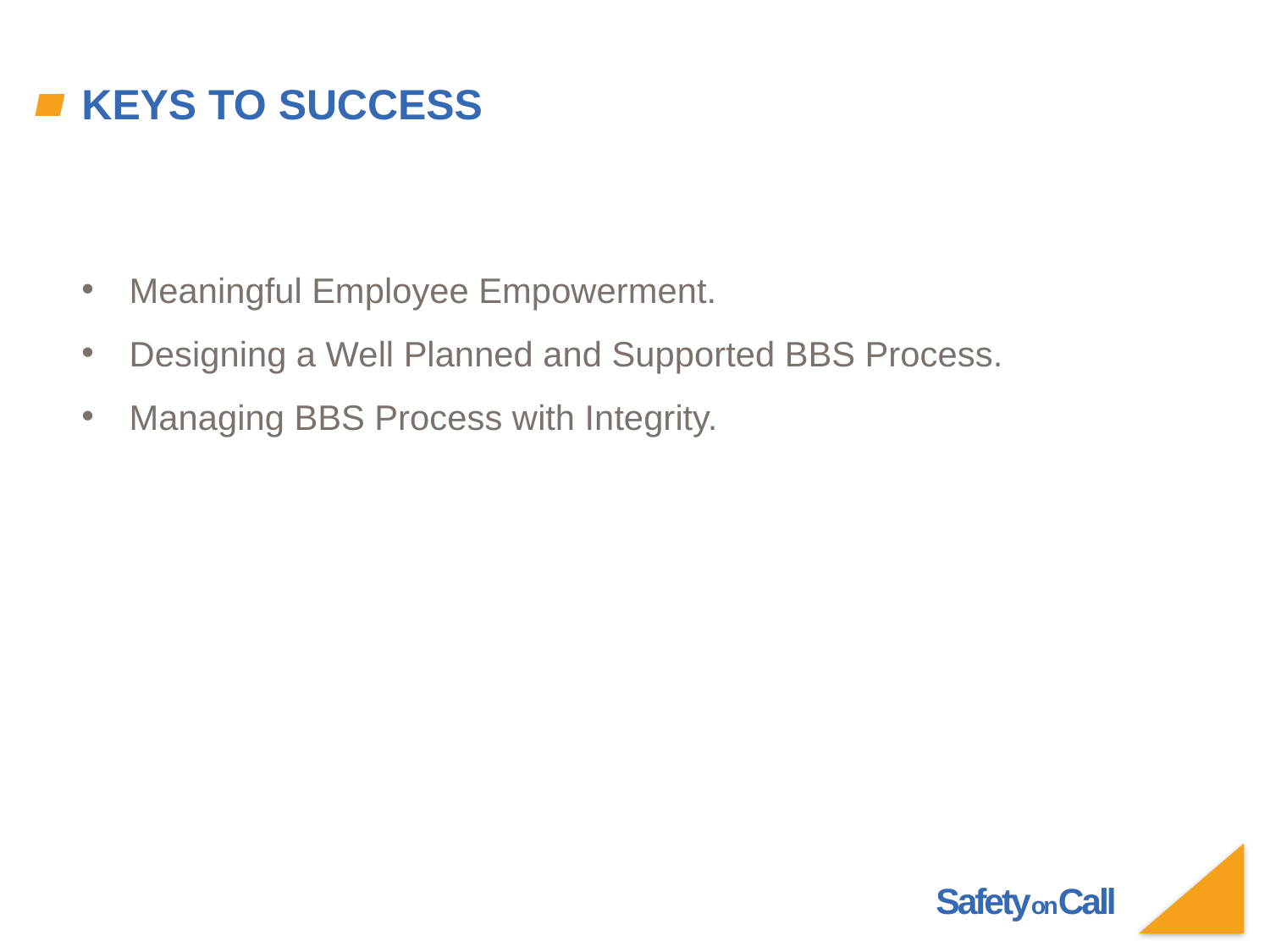

# Keys to Success
Meaningful Employee Empowerment.
Designing a Well Planned and Supported BBS Process.
Managing BBS Process with Integrity.